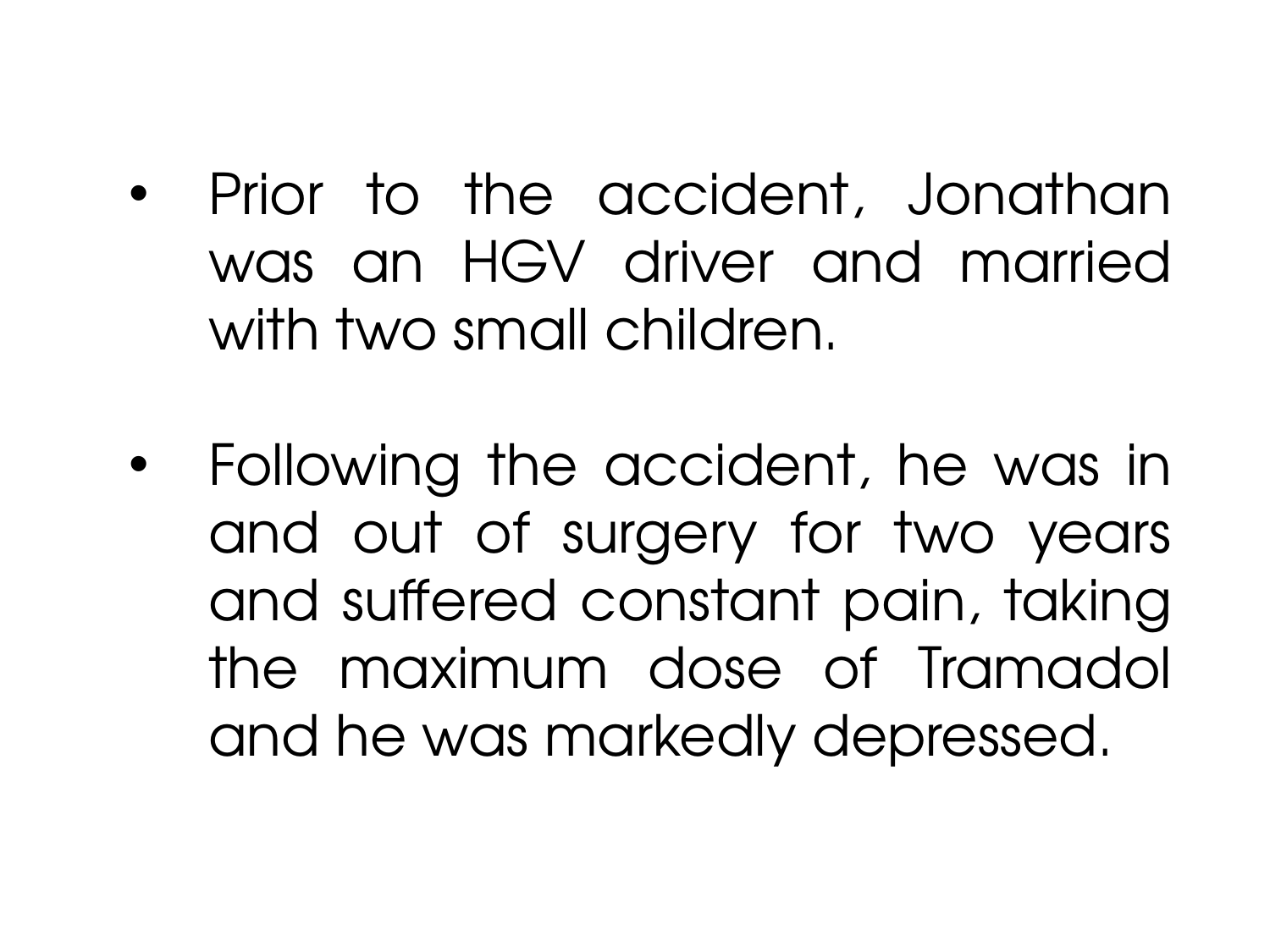

Prior to the accident, Jonathan was an HGV driver and married with two small children.

Following the accident, he was in and out of surgery for two years and suffered constant pain, taking the maximum dose of Tramadol and he was markedly depressed.